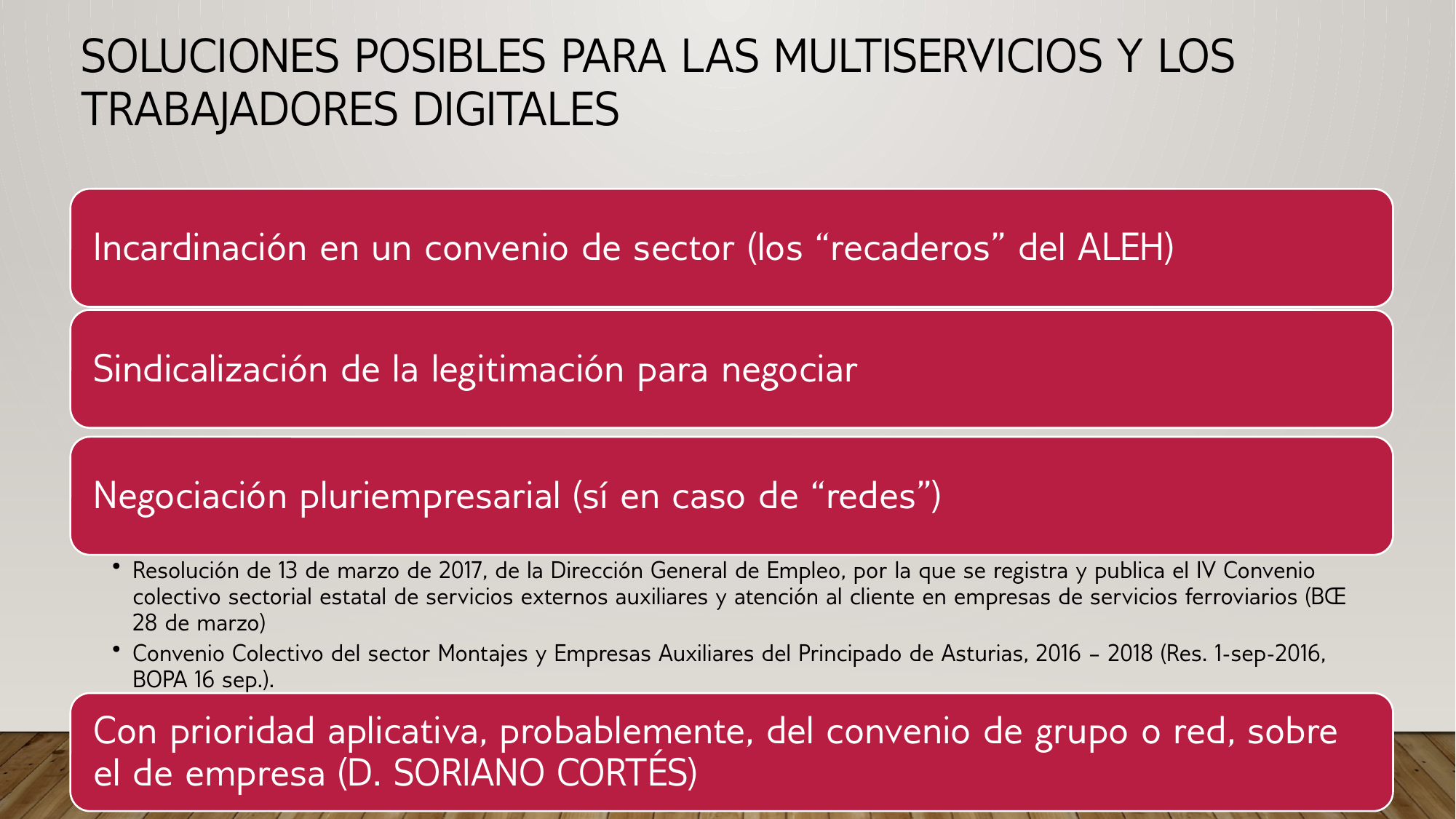

# Soluciones posibles para las multiservicios y los trabajadores digitales
Incardinación en un convenio de sector (los “recaderos” del ALEH)
Sindicalización de la legitimación para negociar
Negociación pluriempresarial (sí en caso de “redes”)
Resolución de 13 de marzo de 2017, de la Dirección General de Empleo, por la que se registra y publica el IV Convenio colectivo sectorial estatal de servicios externos auxiliares y atención al cliente en empresas de servicios ferroviarios (BOE 28 de marzo)
Convenio Colectivo del sector Montajes y Empresas Auxiliares del Principado de Asturias, 2016 – 2018 (Res. 1-sep-2016, BOPA 16 sep.).
Con prioridad aplicativa, probablemente, del convenio de grupo o red, sobre el de empresa (D. SORIANO CORTÉS)